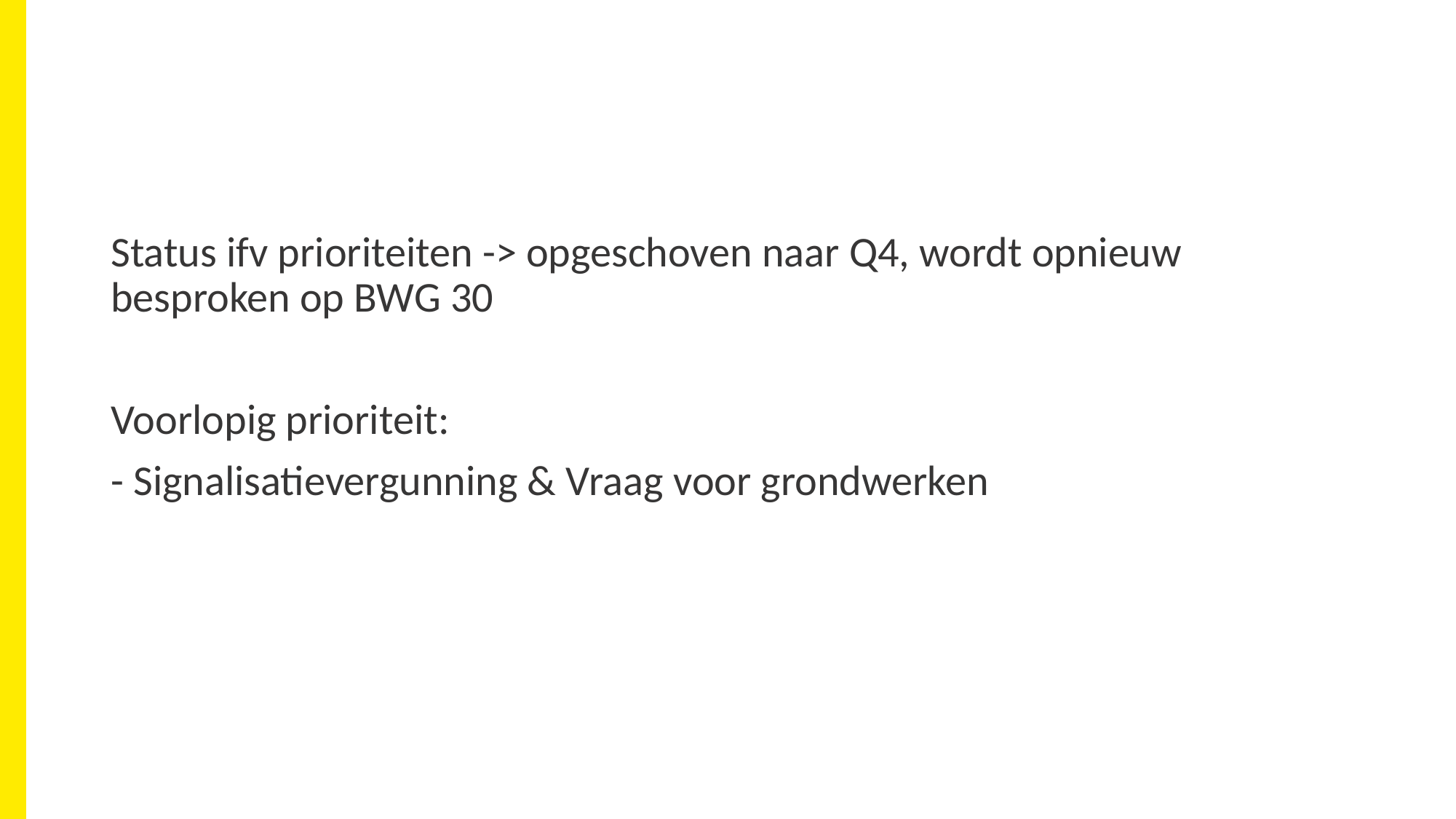

#

Status ifv prioriteiten -> opgeschoven naar Q4, wordt opnieuw besproken op BWG 30

Voorlopig prioriteit:
- Signalisatievergunning & Vraag voor grondwerken